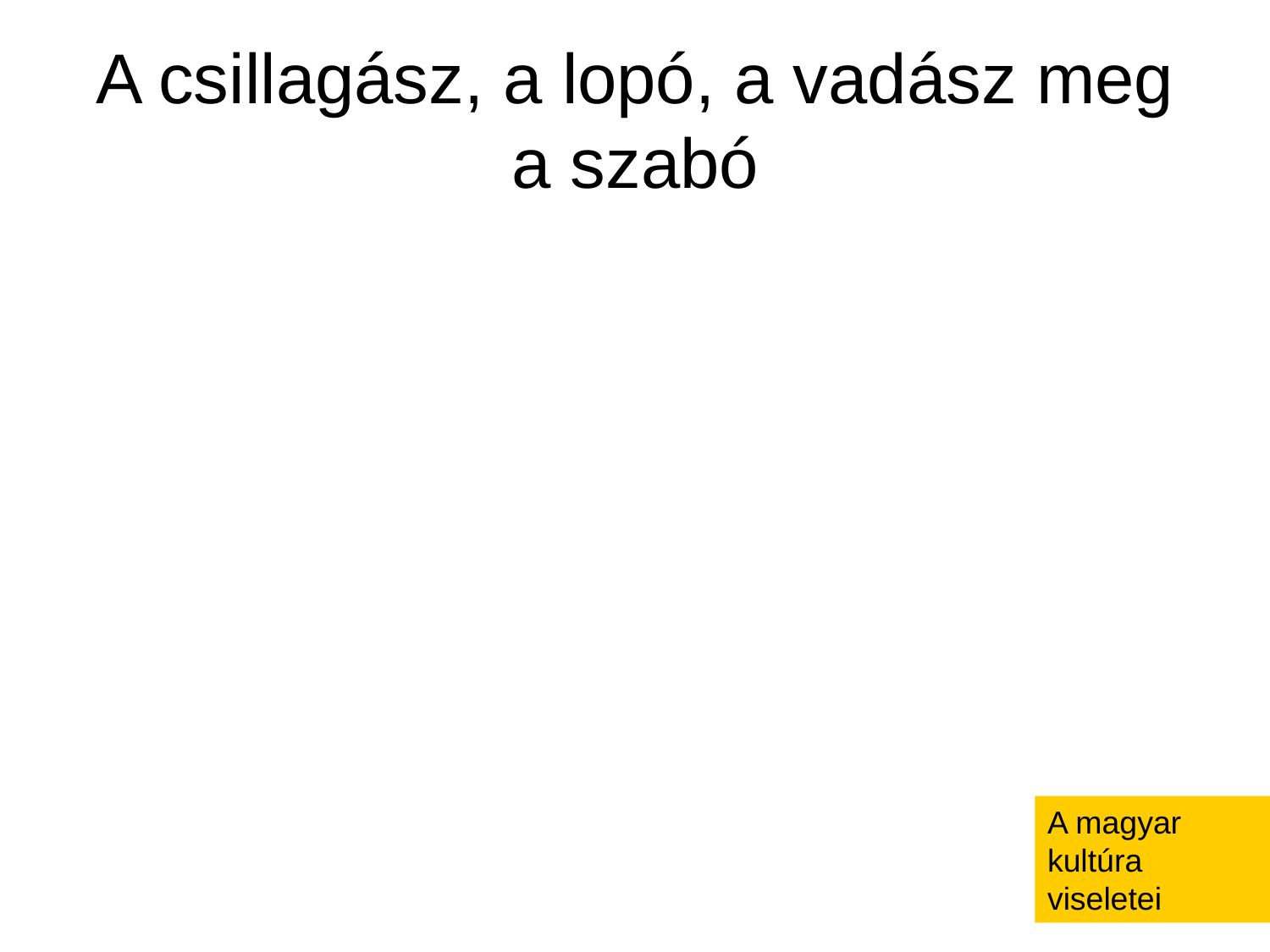

# A csillagász, a lopó, a vadász meg a szabó

A magyar kultúra viseletei